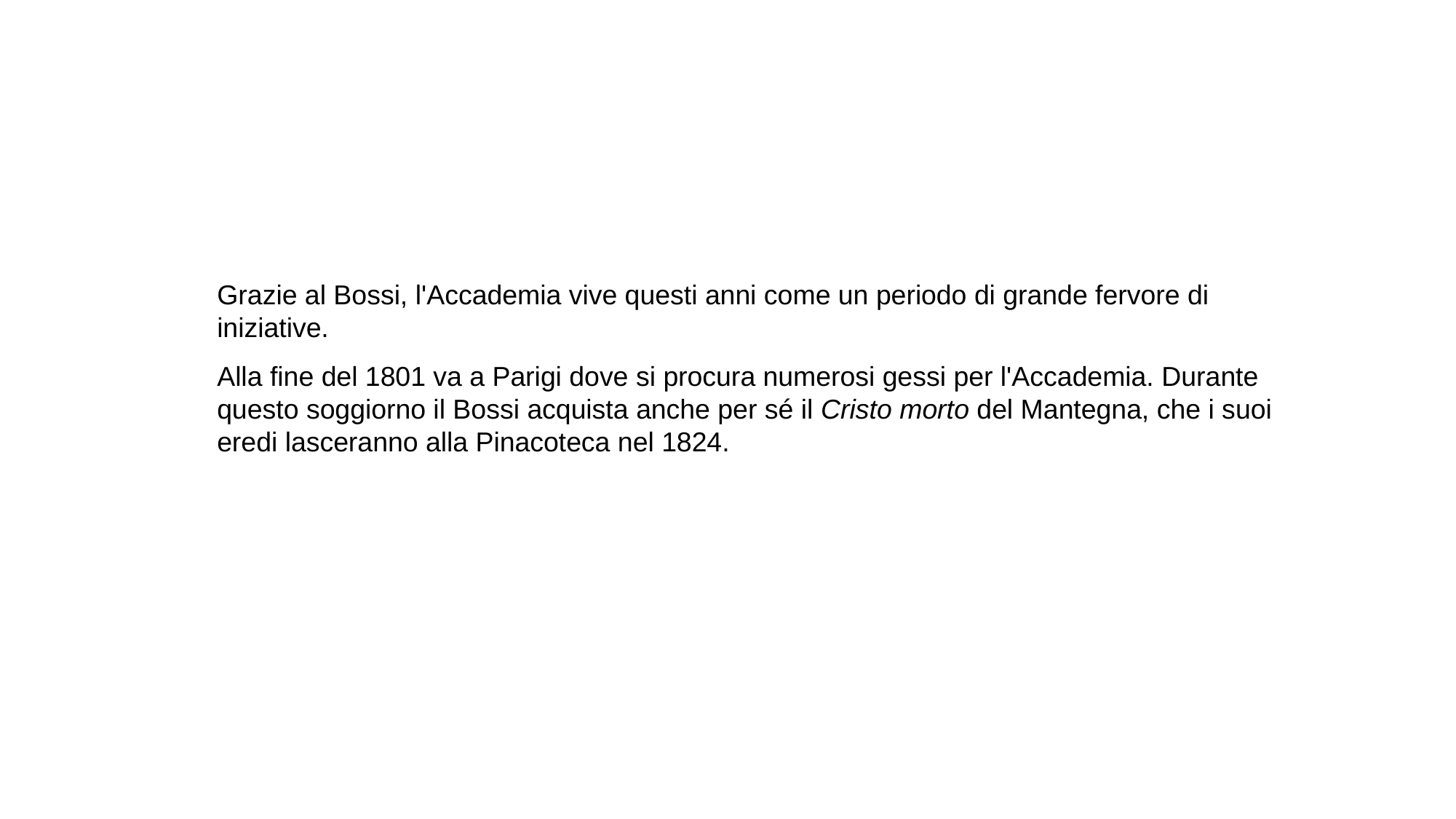

Grazie al Bossi, l'Accademia vive questi anni come un periodo di grande fervore di iniziative.
Alla fine del 1801 va a Parigi dove si procura numerosi gessi per l'Accademia. Durante questo soggiorno il Bossi acquista anche per sé il Cristo morto del Mantegna, che i suoi eredi lasceranno alla Pinacoteca nel 1824.